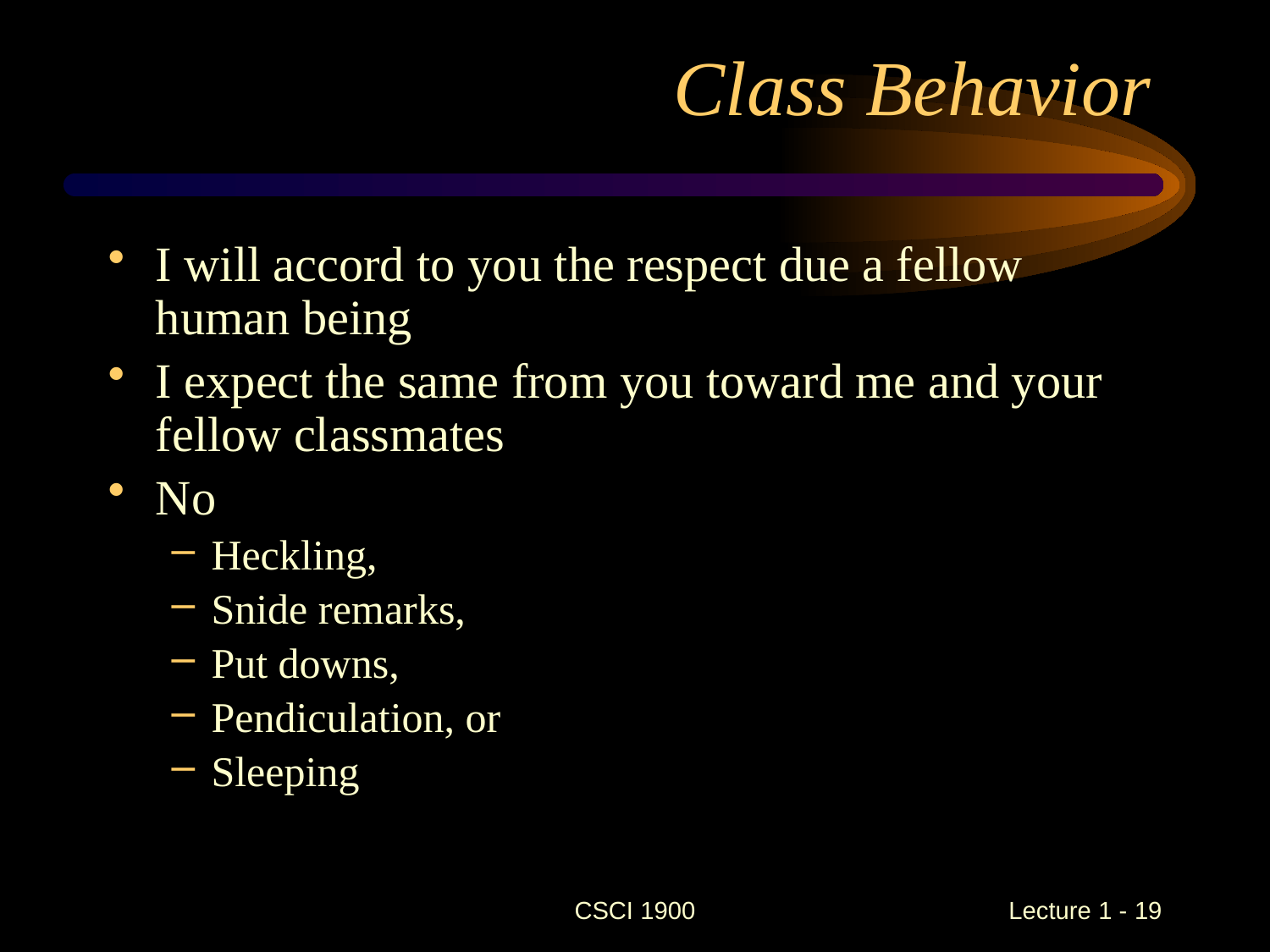

# Class Behavior
I will accord to you the respect due a fellow human being
I expect the same from you toward me and your fellow classmates
No
Heckling,
Snide remarks,
Put downs,
Pendiculation, or
Sleeping

CSCI 1900
 Lecture 1 - 19